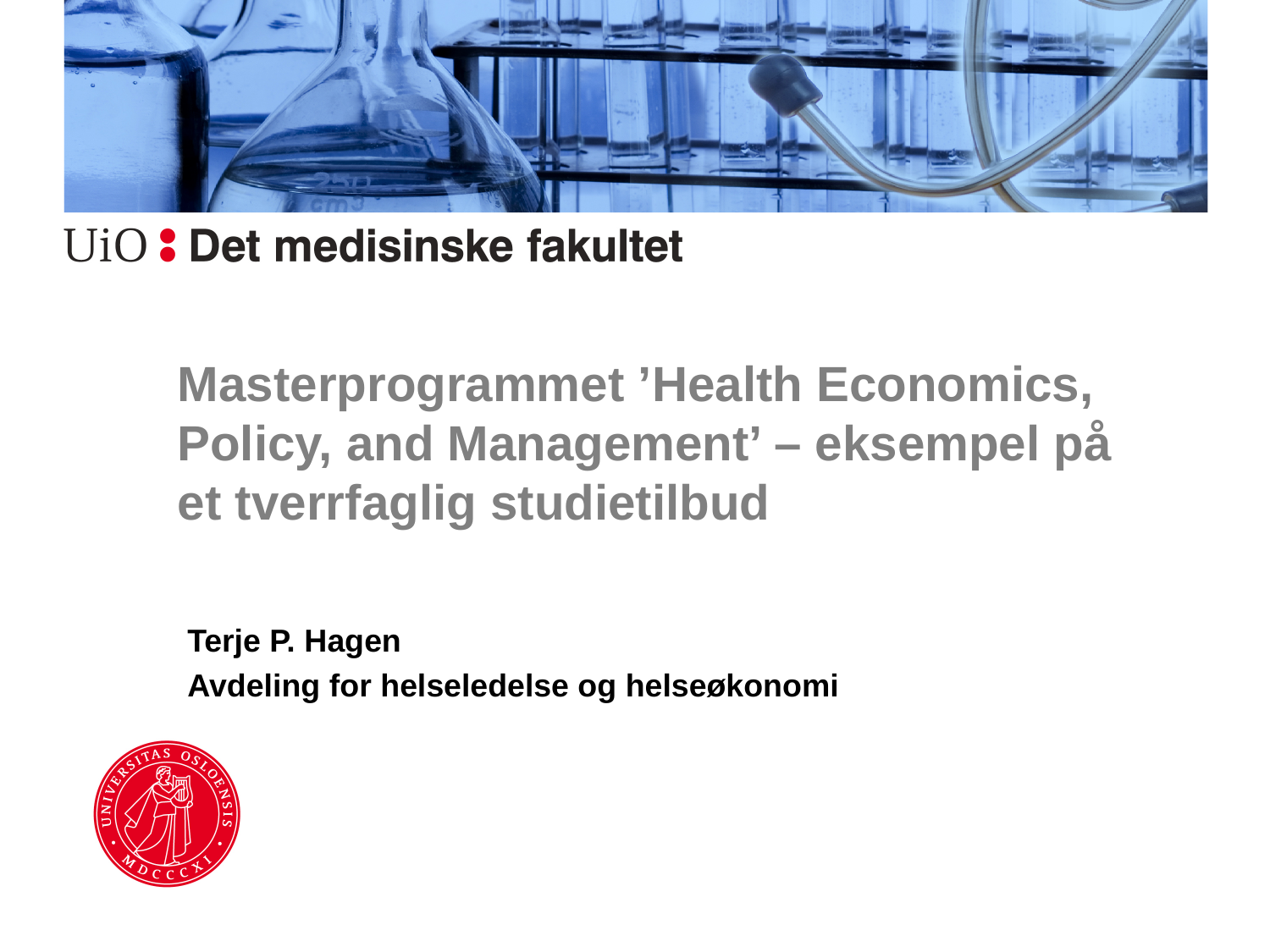

# Masterprogrammet ’Health Economics, Policy, and Management’ – eksempel på et tverrfaglig studietilbud

Terje P. Hagen
Avdeling for helseledelse og helseøkonomi